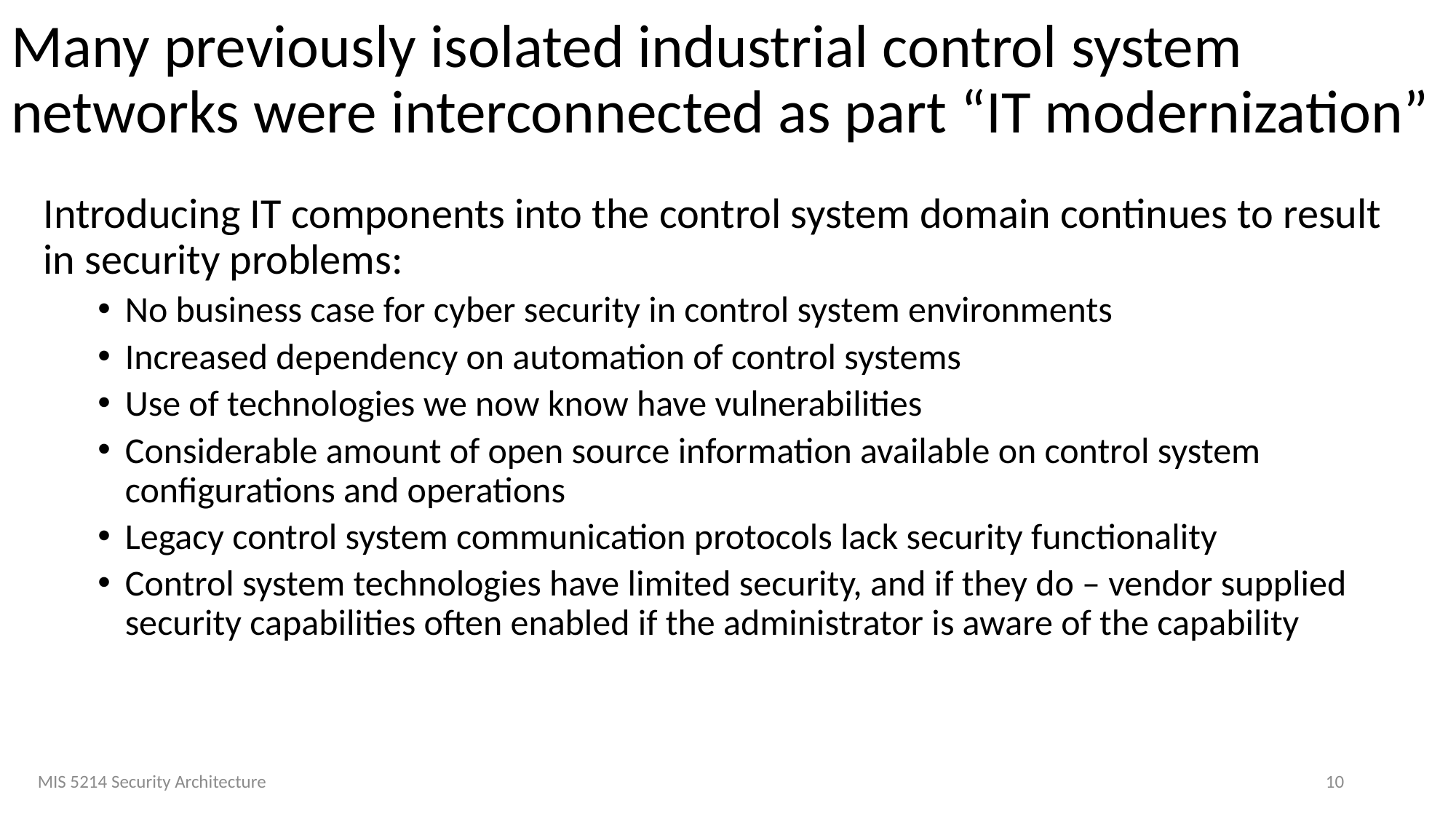

# Many previously isolated industrial control system networks were interconnected as part “IT modernization”
Introducing IT components into the control system domain continues to result in security problems:
No business case for cyber security in control system environments
Increased dependency on automation of control systems
Use of technologies we now know have vulnerabilities
Considerable amount of open source information available on control system configurations and operations
Legacy control system communication protocols lack security functionality
Control system technologies have limited security, and if they do – vendor supplied security capabilities often enabled if the administrator is aware of the capability
MIS 5214 Security Architecture
10